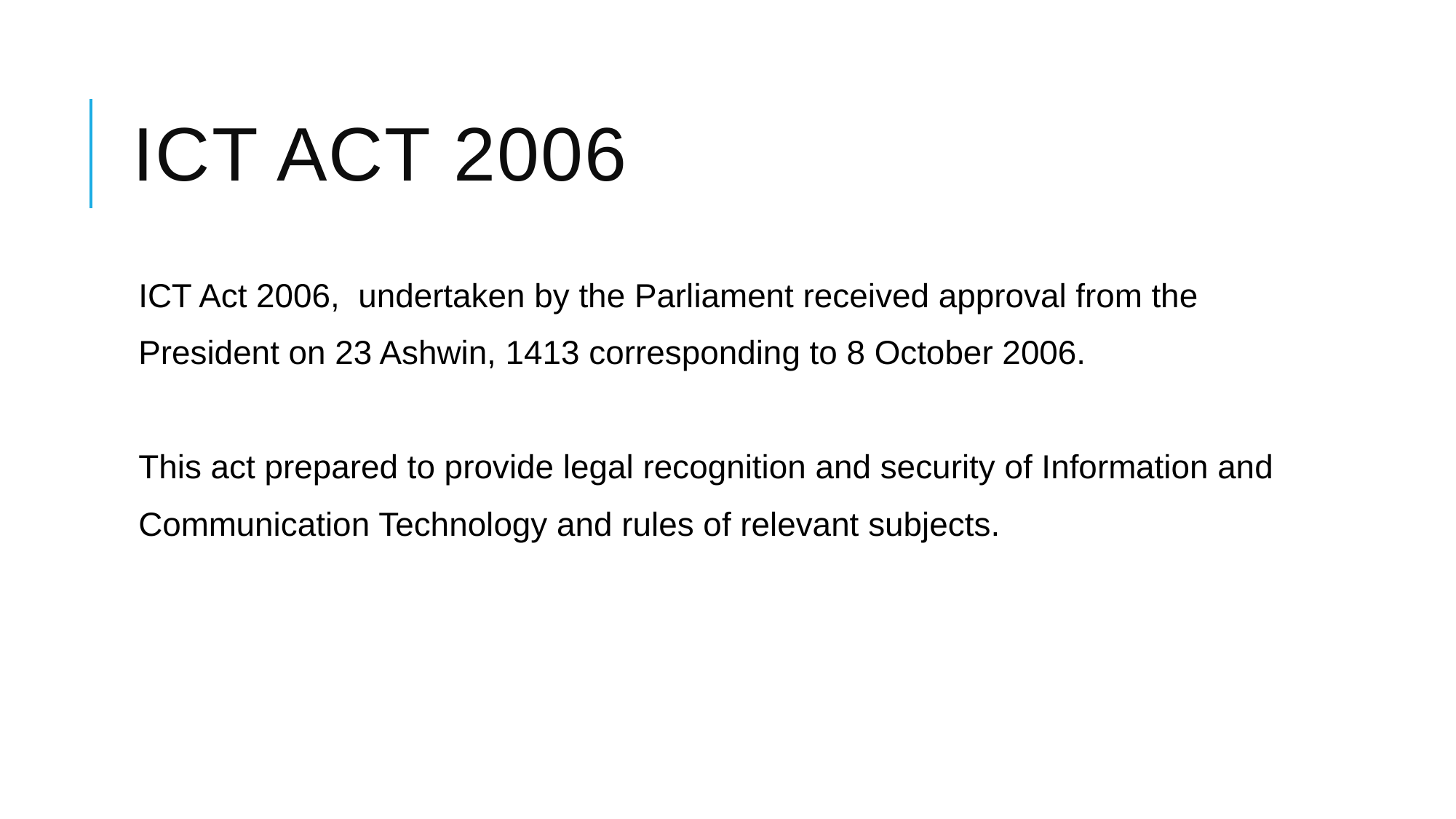

# ICT Act 2006
ICT Act 2006,  undertaken by the Parliament received approval from the
President on 23 Ashwin, 1413 corresponding to 8 October 2006.

This act prepared to provide legal recognition and security of Information and
Communication Technology and rules of relevant subjects.